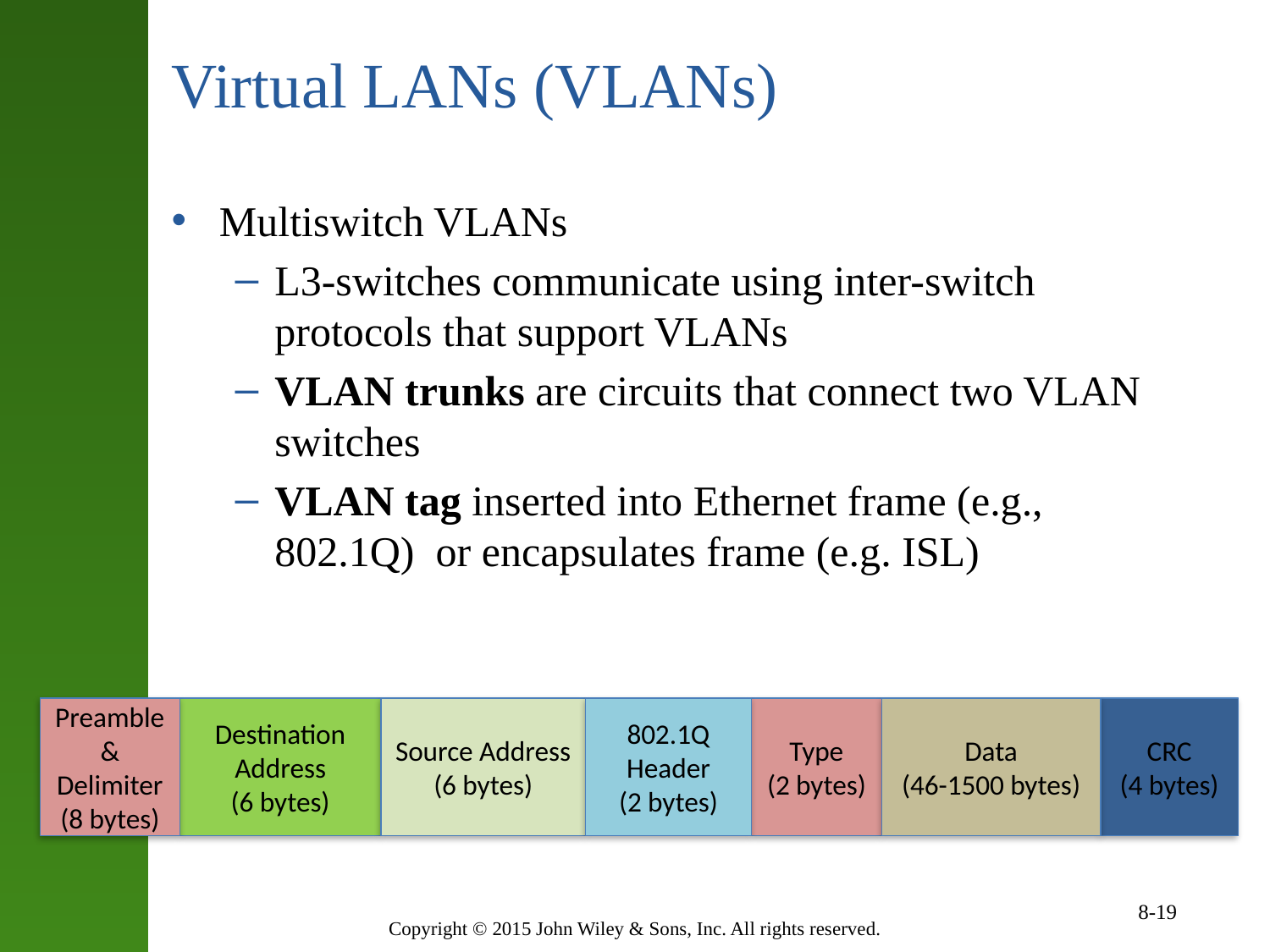

# Virtual LANs (VLANs)
Multiswitch VLANs
L3-switches communicate using inter-switch protocols that support VLANs
VLAN trunks are circuits that connect two VLAN switches
VLAN tag inserted into Ethernet frame (e.g., 802.1Q)  or encapsulates frame (e.g. ISL)

Preamble & Delimiter
(8 bytes)
Destination Address
(6 bytes)
Source Address
(6 bytes)
802.1Q Header
(2 bytes)
Type
(2 bytes)
Data
(46-1500 bytes)
CRC
(4 bytes)